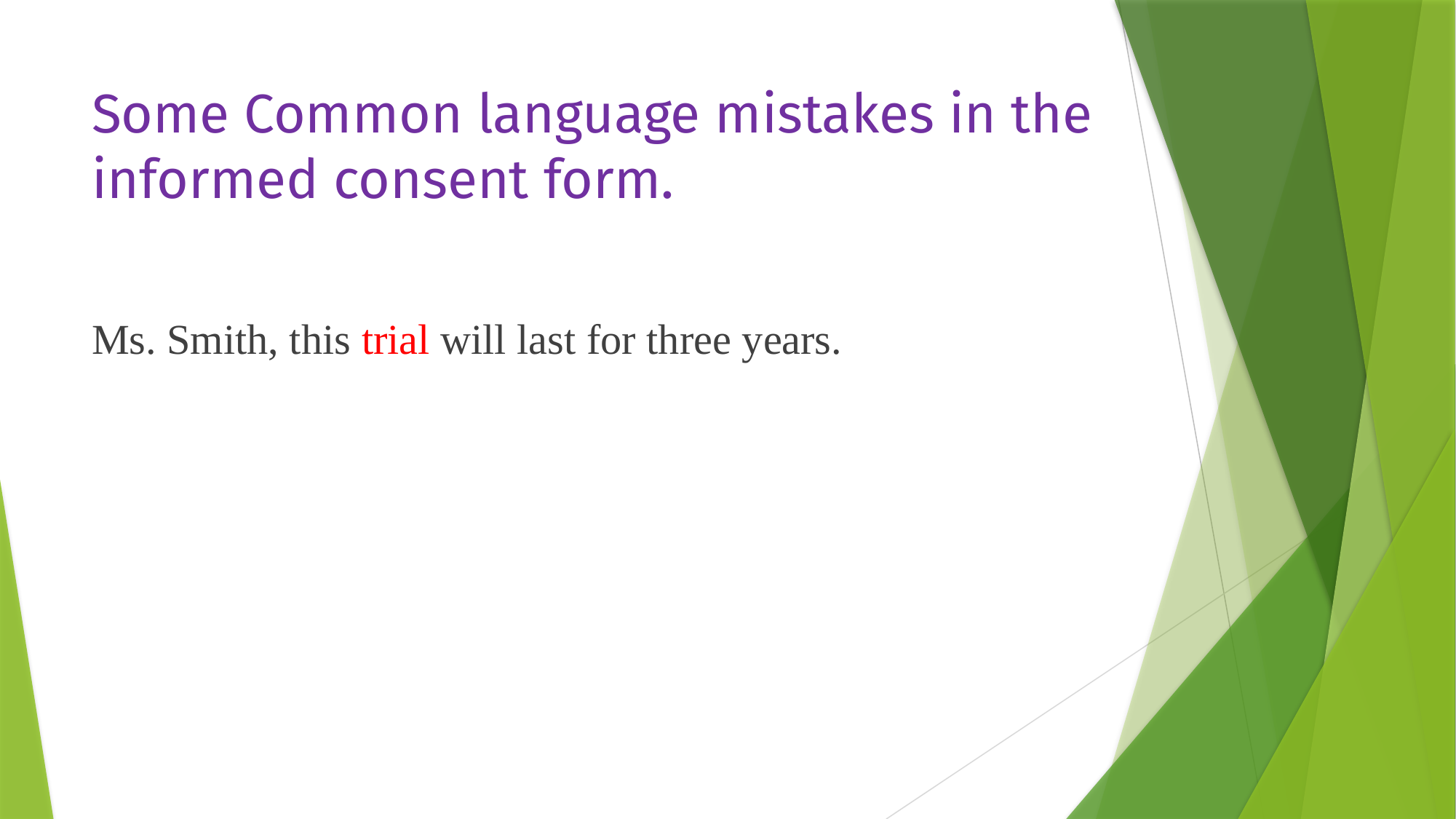

# Some Common language mistakes in the informed consent form.

Ms. Smith, this trial will last for three years.